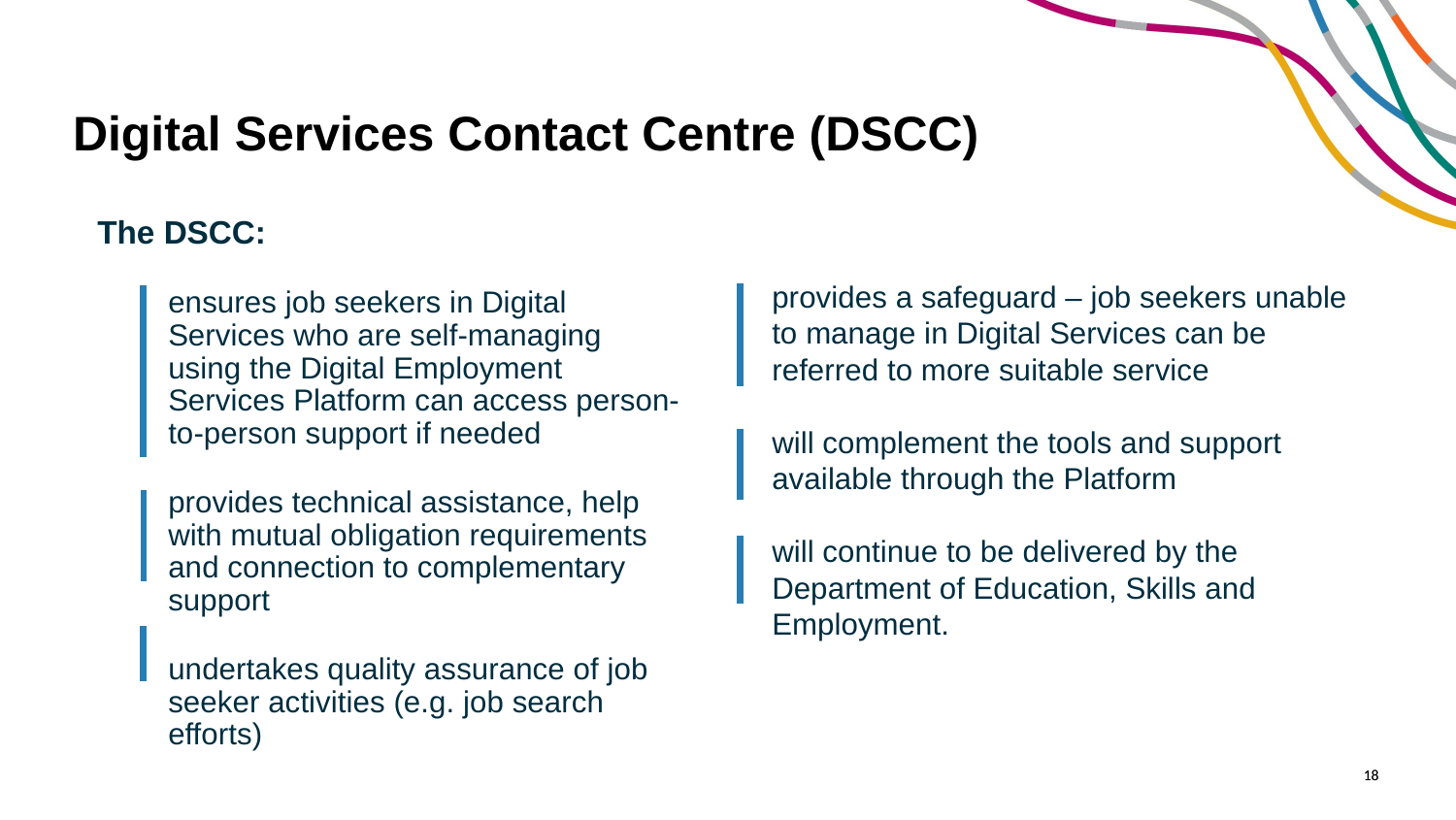

Digital Services Contact Centre (DSCC)
The DSCC:
ensures job seekers in Digital Services who are self-managing using the Digital Employment Services Platform can access person-to-person support if needed
provides technical assistance, help with mutual obligation requirements and connection to complementary support
undertakes quality assurance of job seeker activities (e.g. job search efforts)
provides a safeguard – job seekers unable to manage in Digital Services can be referred to more suitable service
will complement the tools and support available through the Platform
will continue to be delivered by the Department of Education, Skills and Employment.
18